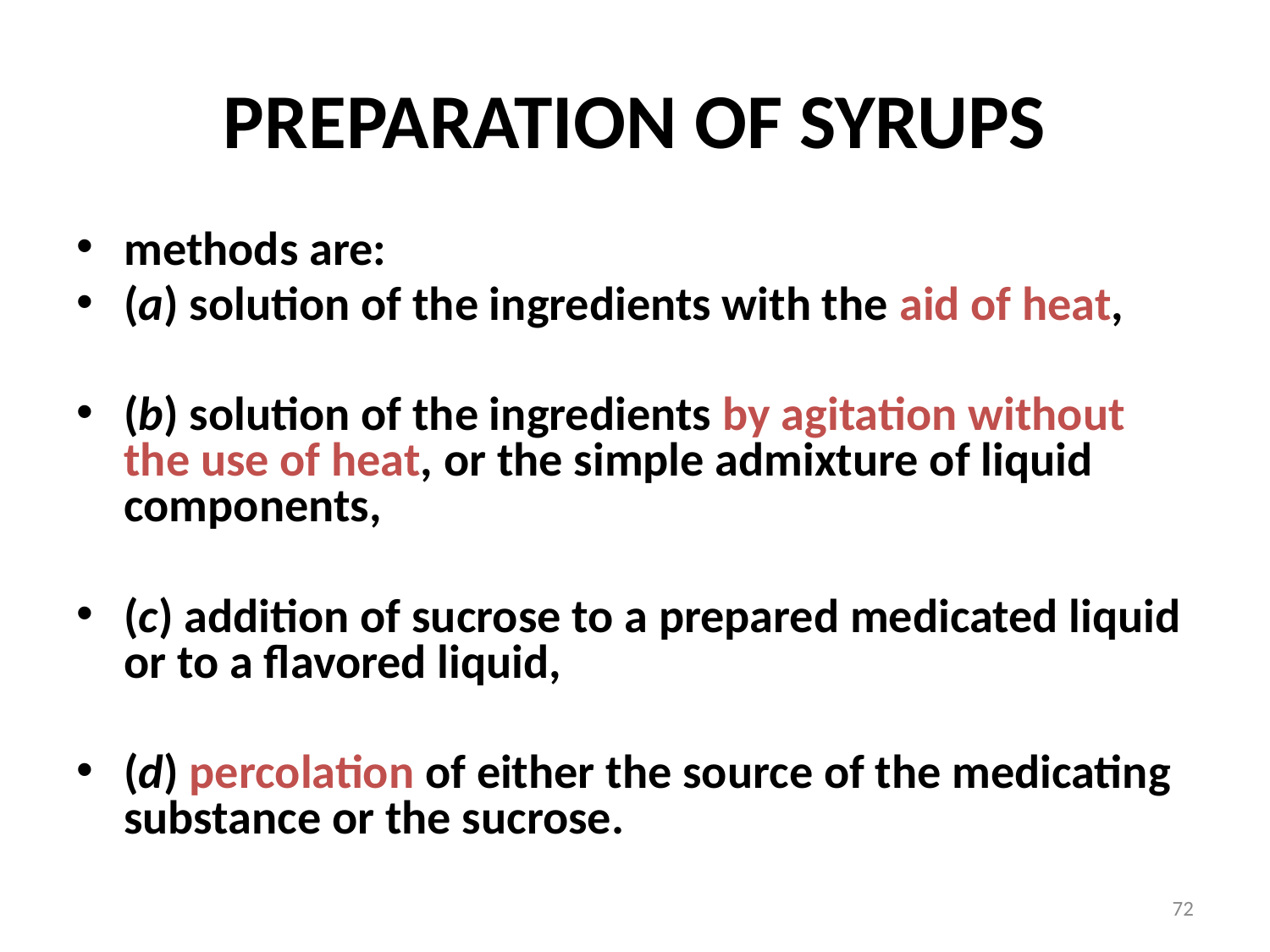

PREPARATION OF SYRUPS
methods are:
(a) solution of the ingredients with the aid of heat,

(b) solution of the ingredients by agitation without the use of heat, or the simple admixture of liquid components,

(c) addition of sucrose to a prepared medicated liquid or to a flavored liquid,

(d) percolation of either the source of the medicating substance or the sucrose.
72